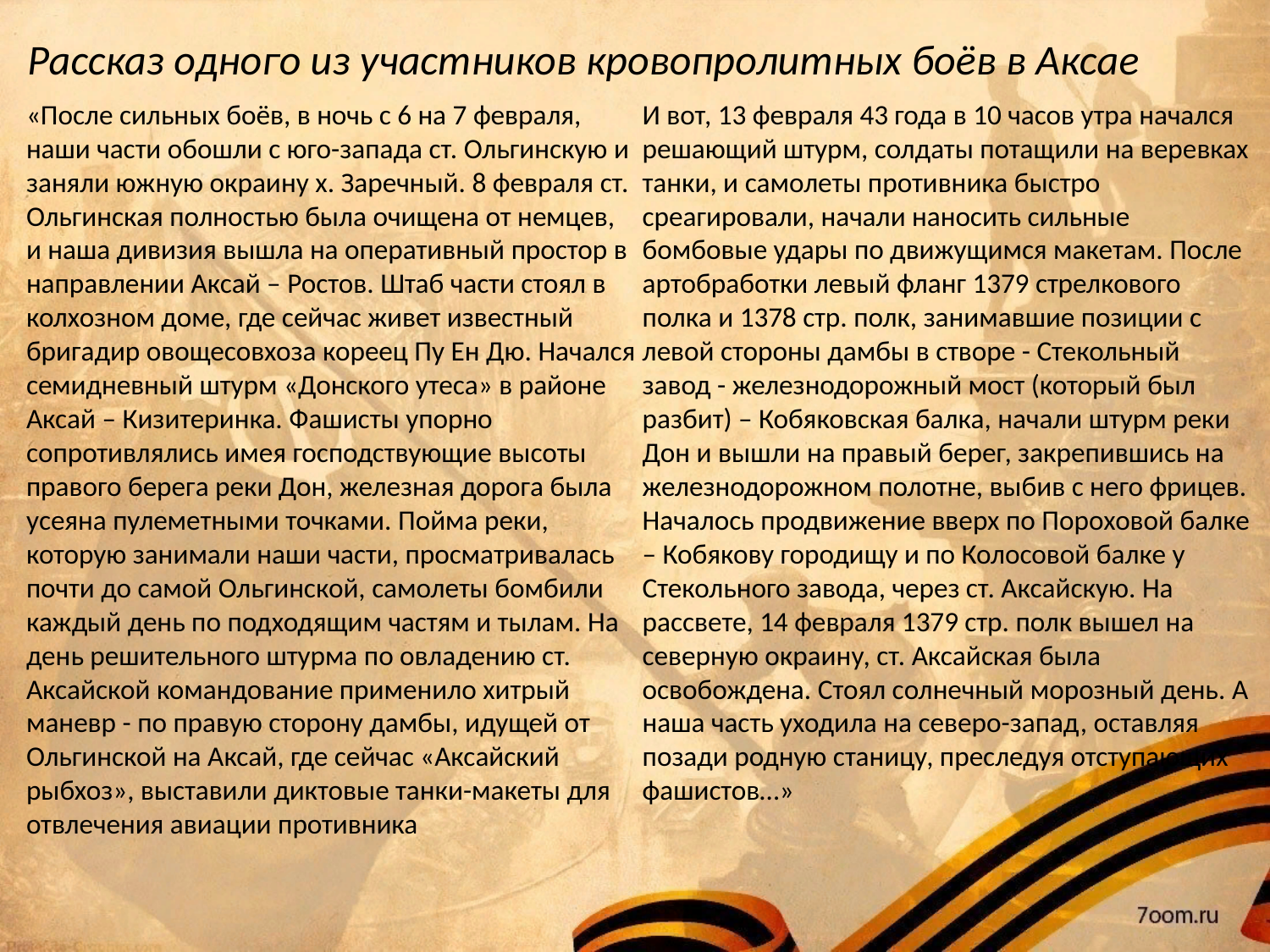

Рассказ одного из участников кровопролитных боёв в Аксае
«После сильных боёв, в ночь с 6 на 7 февраля, наши части обошли с юго-запада ст. Ольгинскую и заняли южную окраину х. Заречный. 8 февраля ст. Ольгинская полностью была очищена от немцев, и наша дивизия вышла на оперативный простор в направлении Аксай – Ростов. Штаб части стоял в колхозном доме, где сейчас живет известный бригадир овощесовхоза кореец Пу Ен Дю. Начался семидневный штурм «Донского утеса» в районе Аксай – Кизитеринка. Фашисты упорно сопротивлялись имея господствующие высоты правого берега реки Дон, железная дорога была усеяна пулеметными точками. Пойма реки, которую занимали наши части, просматривалась почти до самой Ольгинской, самолеты бомбили каждый день по подходящим частям и тылам. На день решительного штурма по овладению ст. Аксайской командование применило хитрый маневр - по правую сторону дамбы, идущей от Ольгинской на Аксай, где сейчас «Аксайский рыбхоз», выставили диктовые танки-макеты для отвлечения авиации противника
И вот, 13 февраля 43 года в 10 часов утра начался решающий штурм, солдаты потащили на веревках танки, и самолеты противника быстро среагировали, начали наносить сильные бомбовые удары по движущимся макетам. После артобработки левый фланг 1379 стрелкового полка и 1378 стр. полк, занимавшие позиции с левой стороны дамбы в створе - Стекольный завод - железнодорожный мост (который был разбит) – Кобяковская балка, начали штурм реки Дон и вышли на правый берег, закрепившись на железнодорожном полотне, выбив с него фрицев. Началось продвижение вверх по Пороховой балке – Кобякову городищу и по Колосовой балке у Стекольного завода, через ст. Аксайскую. На рассвете, 14 февраля 1379 стр. полк вышел на северную окраину, ст. Аксайская была освобождена. Стоял солнечный морозный день. А наша часть уходила на северо-запад, оставляя позади родную станицу, преследуя отступающих фашистов…»